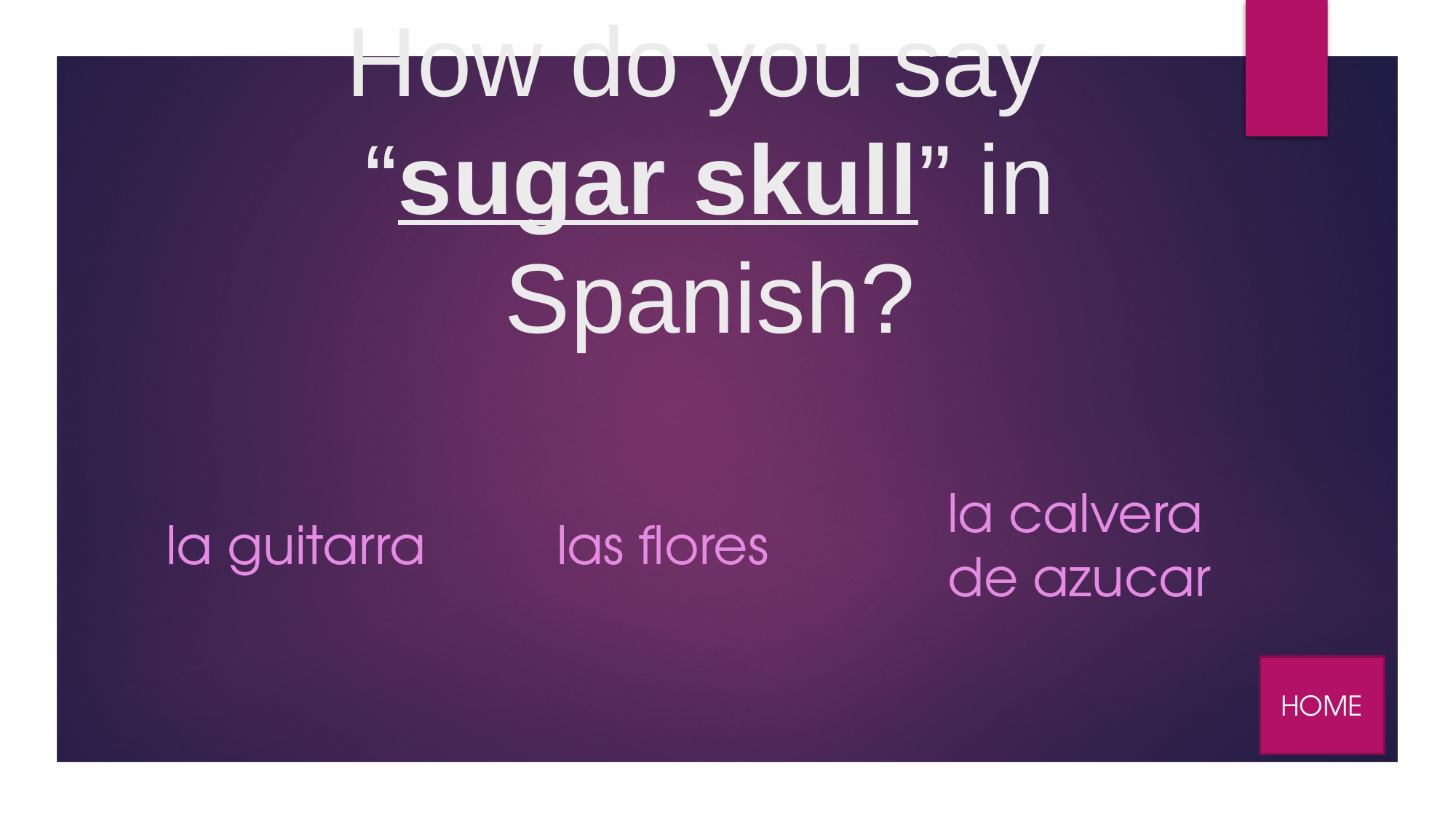

# How do you say “sugar skull” in Spanish?

la calvera de azucar

la guitarra
las flores
HOME